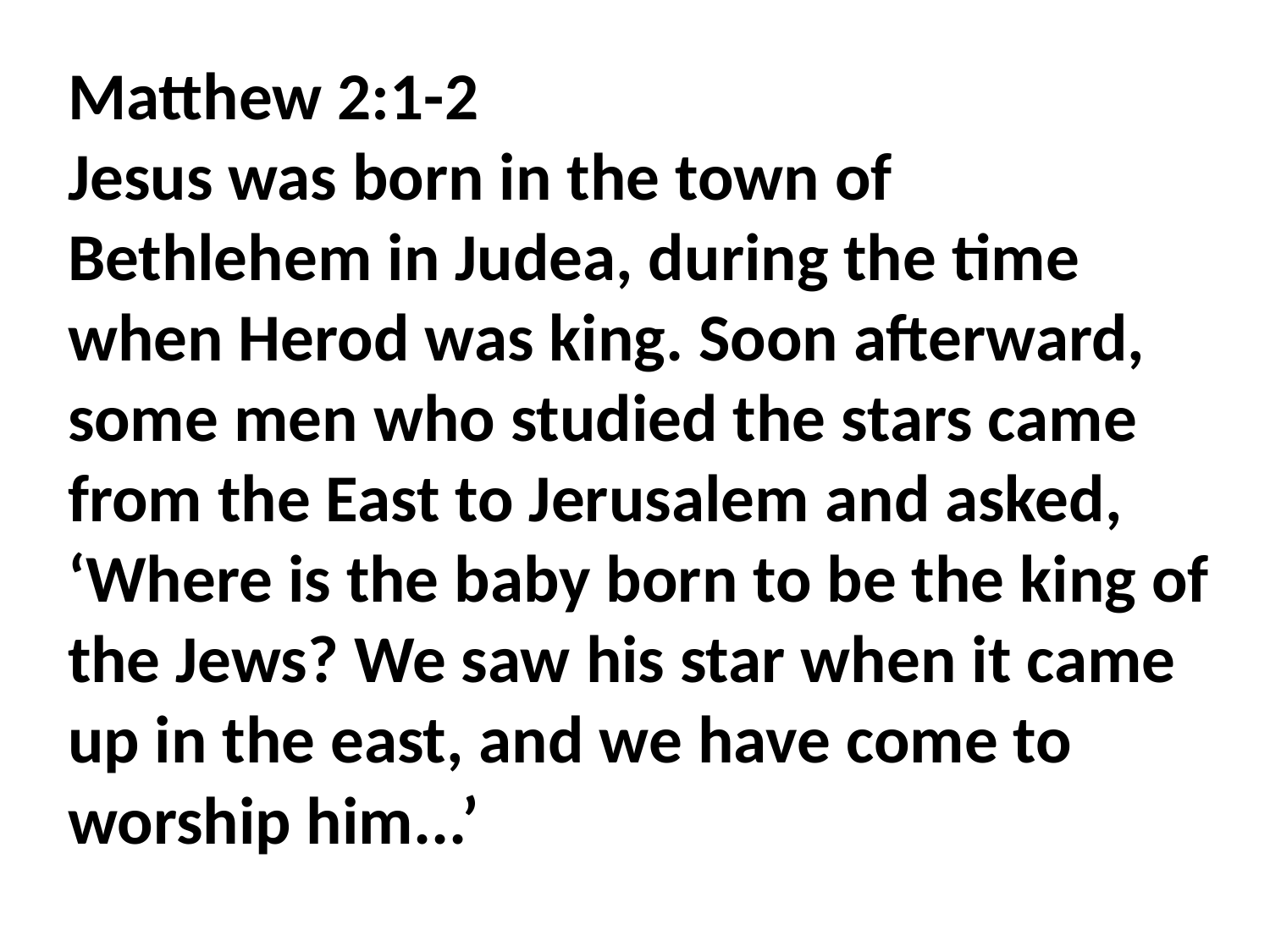

Matthew 2:1-2
Jesus was born in the town of Bethlehem in Judea, during the time when Herod was king. Soon afterward, some men who studied the stars came from the East to Jerusalem and asked, ‘Where is the baby born to be the king of the Jews? We saw his star when it came up in the east, and we have come to worship him...’